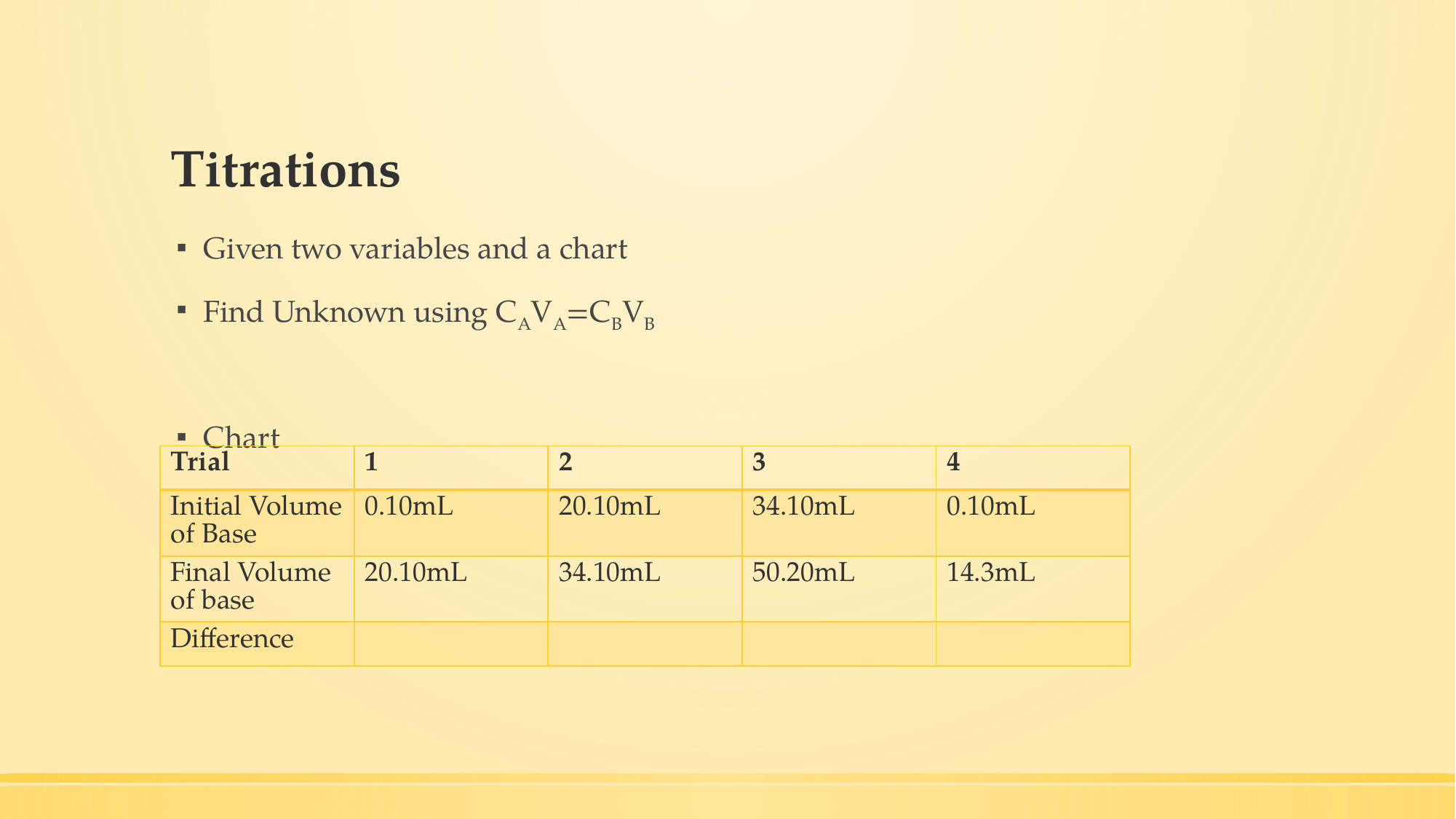

# Titrations
Given two variables and a chart
Find Unknown using CAVA=CBVB

Chart

| Trial | 1 | 2 | 3 | 4 |
| --- | --- | --- | --- | --- |
| Initial Volume of Base | 0.10mL | 20.10mL | 34.10mL | 0.10mL |
| Final Volume of base | 20.10mL | 34.10mL | 50.20mL | 14.3mL |
| Difference |  |  |  |  |